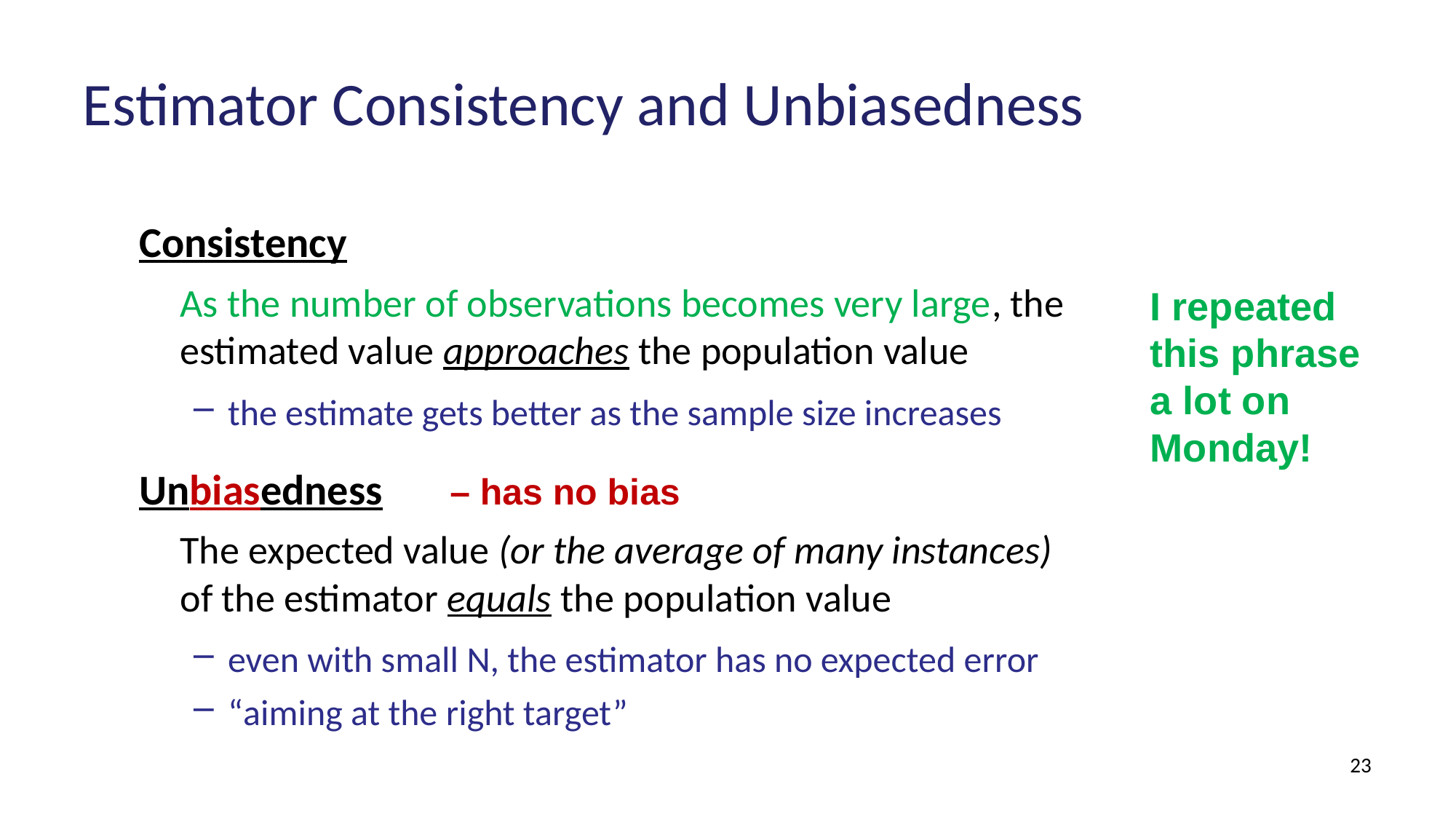

# Estimator Consistency and Unbiasedness
Consistency
	As the number of observations becomes very large, the estimated value approaches the population value
the estimate gets better as the sample size increases
Unbiasedness       – has no bias
	The expected value (or the average of many instances) of the estimator equals the population value
even with small N, the estimator has no expected error
“aiming at the right target”
I repeated this phrase a lot on Monday!
23